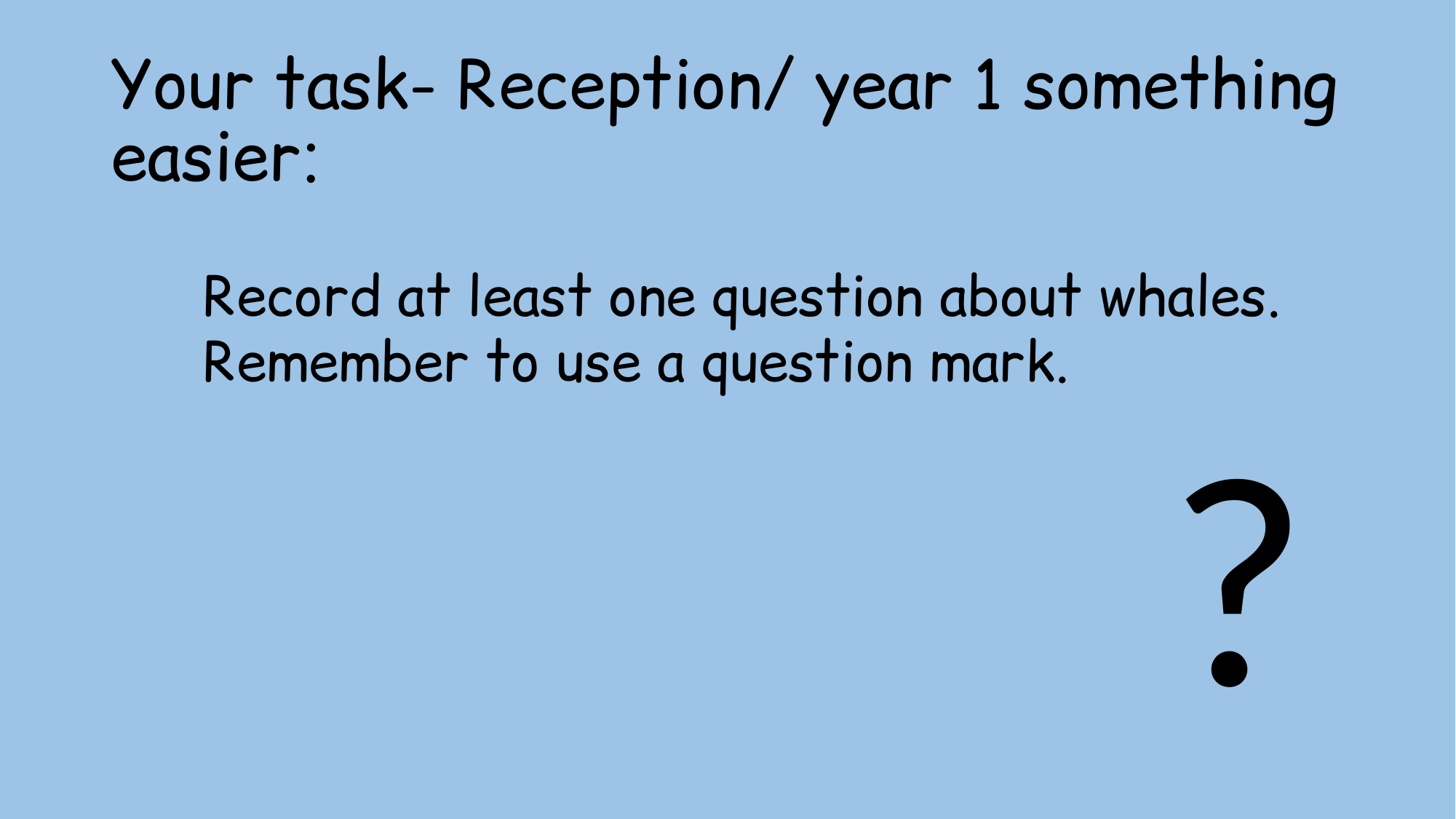

# Your task- Reception/ year 1 something easier:
Record at least one question about whales. Remember to use a question mark.
?